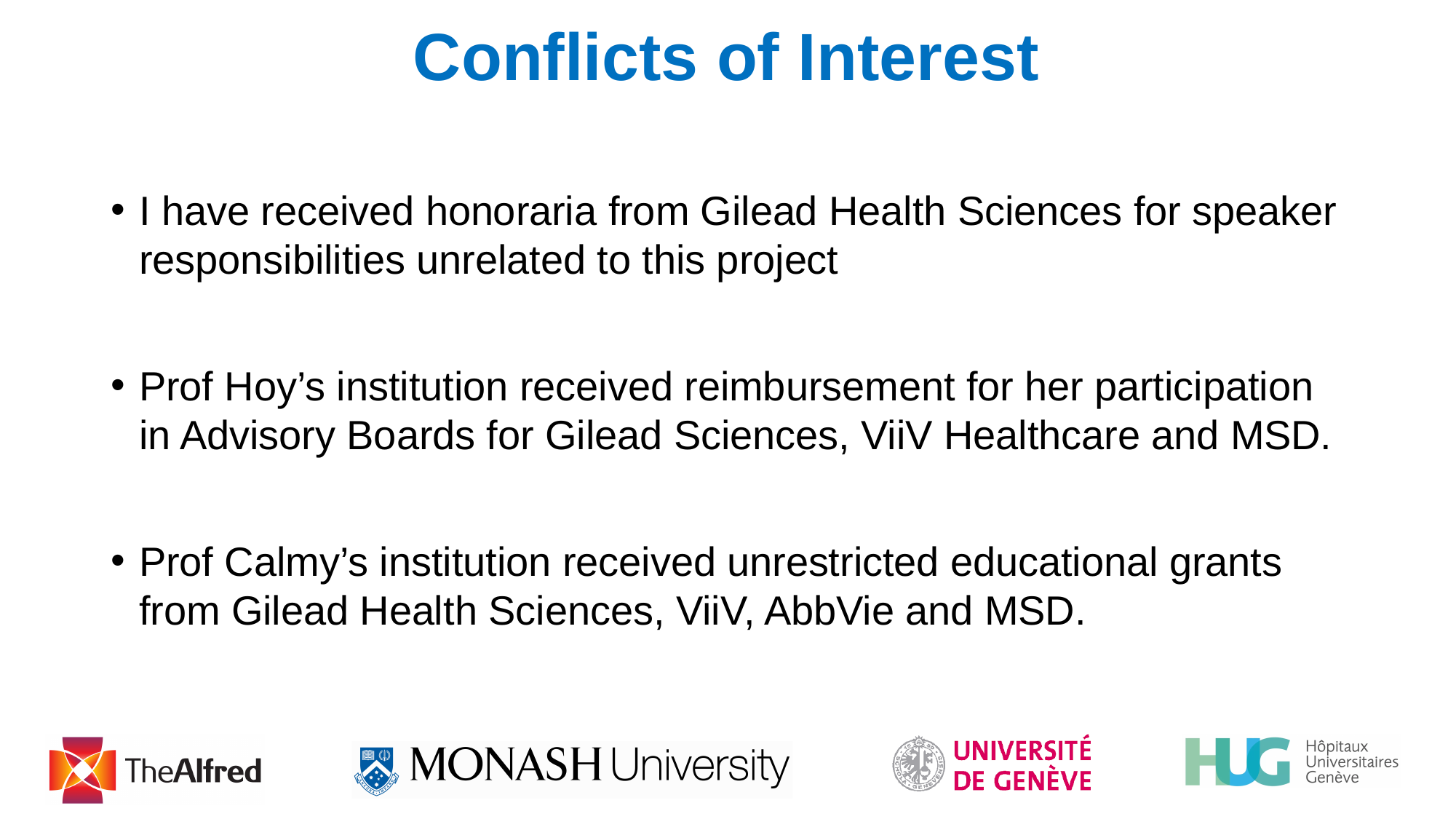

# Conflicts of Interest
I have received honoraria from Gilead Health Sciences for speaker responsibilities unrelated to this project

Prof Hoy’s institution received reimbursement for her participation in Advisory Boards for Gilead Sciences, ViiV Healthcare and MSD.

Prof Calmy’s institution received unrestricted educational grants from Gilead Health Sciences, ViiV, AbbVie and MSD.